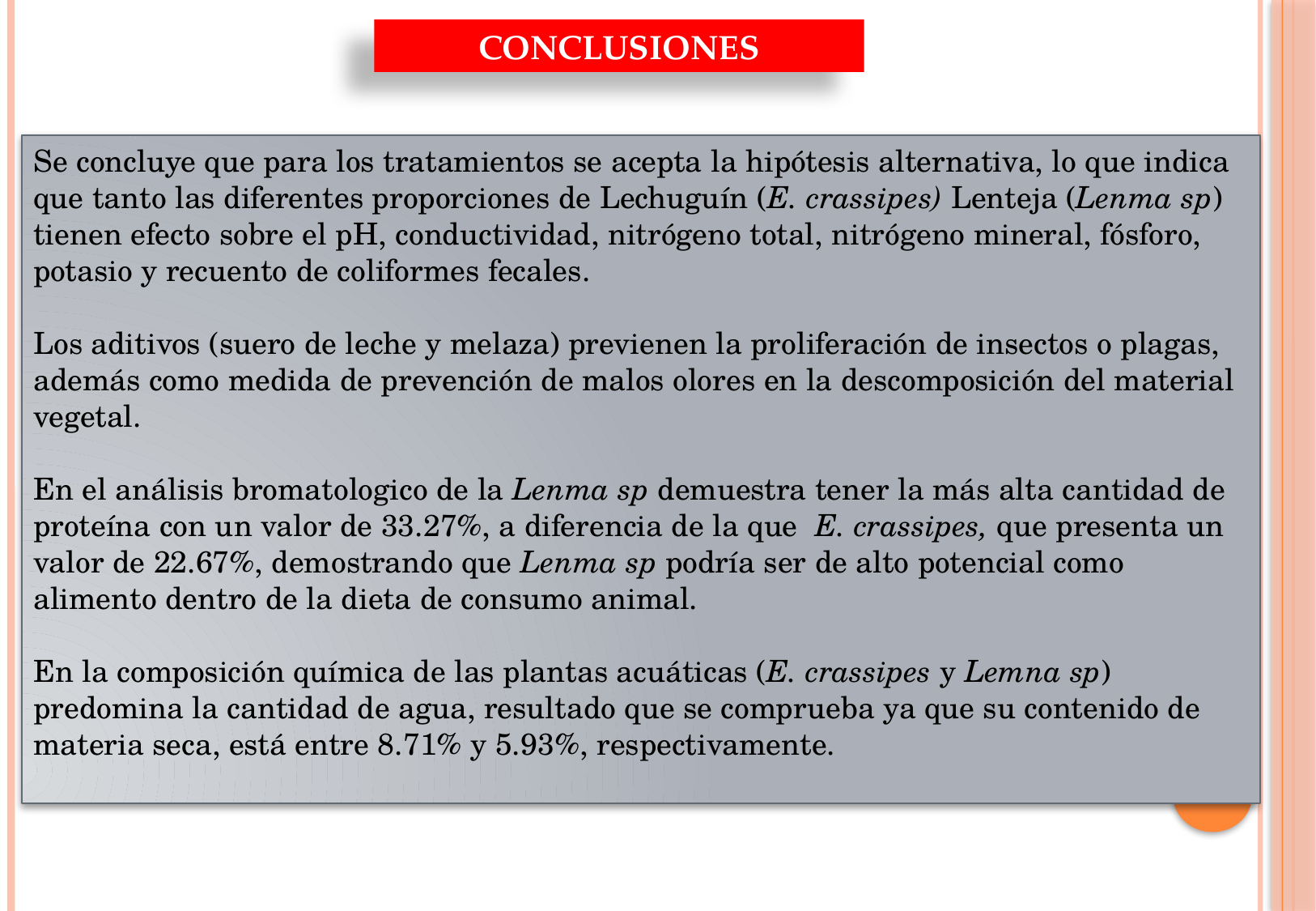

CONCLUSIONES
Se concluye que para los tratamientos se acepta la hipótesis alternativa, lo que indica que tanto las diferentes proporciones de Lechuguín (E. crassipes) Lenteja (Lenma sp) tienen efecto sobre el pH, conductividad, nitrógeno total, nitrógeno mineral, fósforo, potasio y recuento de coliformes fecales.

Los aditivos (suero de leche y melaza) previenen la proliferación de insectos o plagas, además como medida de prevención de malos olores en la descomposición del material vegetal.

En el análisis bromatologico de la Lenma sp demuestra tener la más alta cantidad de proteína con un valor de 33.27%, a diferencia de la que  E. crassipes, que presenta un valor de 22.67%, demostrando que Lenma sp podría ser de alto potencial como alimento dentro de la dieta de consumo animal.

En la composición química de las plantas acuáticas (E. crassipes y Lemna sp) predomina la cantidad de agua, resultado que se comprueba ya que su contenido de materia seca, está entre 8.71% y 5.93%, respectivamente.